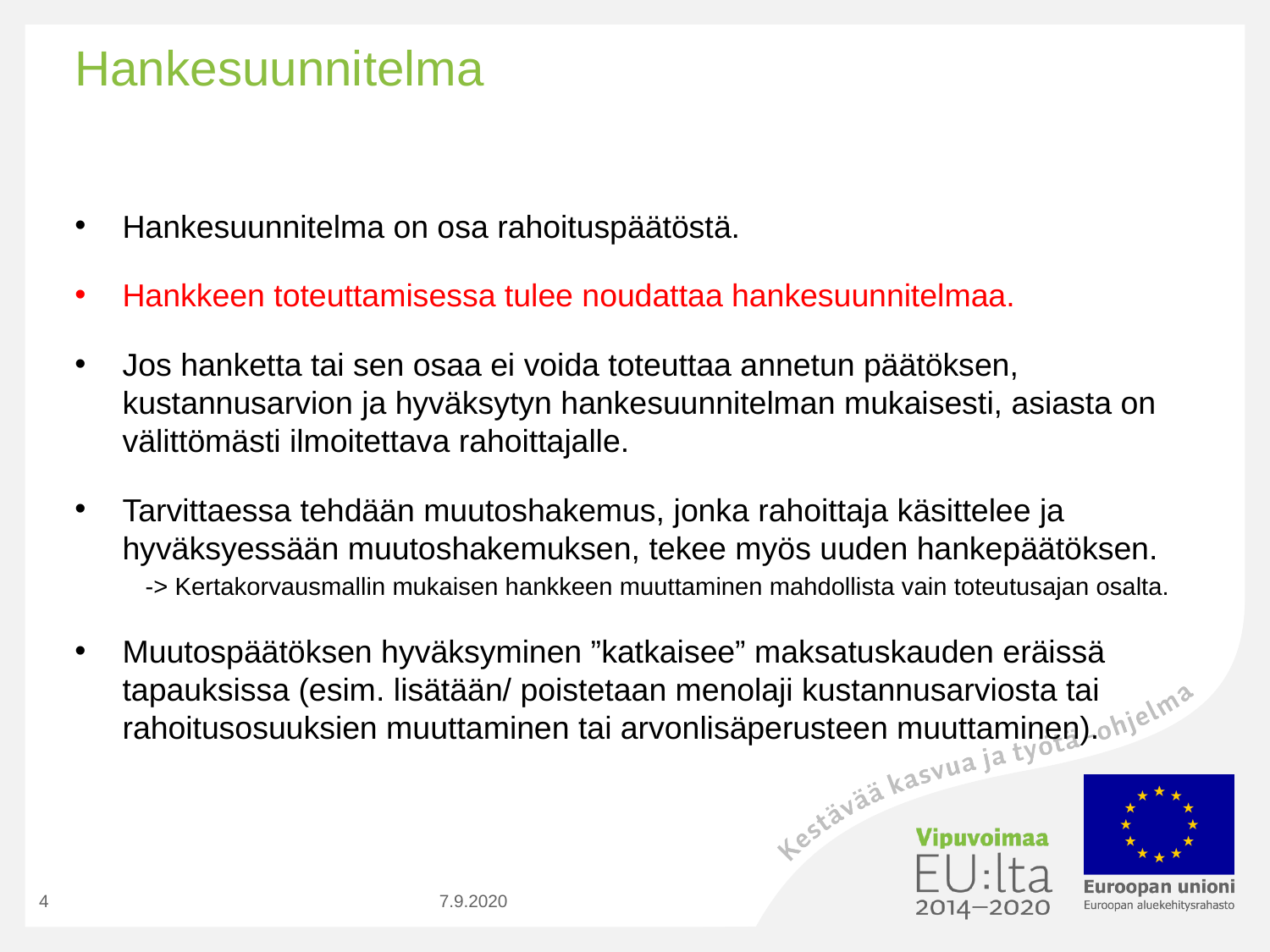

# Hankesuunnitelma
Hankesuunnitelma on osa rahoituspäätöstä.

Hankkeen toteuttamisessa tulee noudattaa hankesuunnitelmaa.

Jos hanketta tai sen osaa ei voida toteuttaa annetun päätöksen, kustannusarvion ja hyväksytyn hankesuunnitelman mukaisesti, asiasta on välittömästi ilmoitettava rahoittajalle.

Tarvittaessa tehdään muutoshakemus, jonka rahoittaja käsittelee ja hyväksyessään muutoshakemuksen, tekee myös uuden hankepäätöksen.
 -> Kertakorvausmallin mukaisen hankkeen muuttaminen mahdollista vain toteutusajan osalta.

Muutospäätöksen hyväksyminen ”katkaisee” maksatuskauden eräissä tapauksissa (esim. lisätään/ poistetaan menolaji kustannusarviosta tai rahoitusosuuksien muuttaminen tai arvonlisäperusteen muuttaminen).

4
7.9.2020